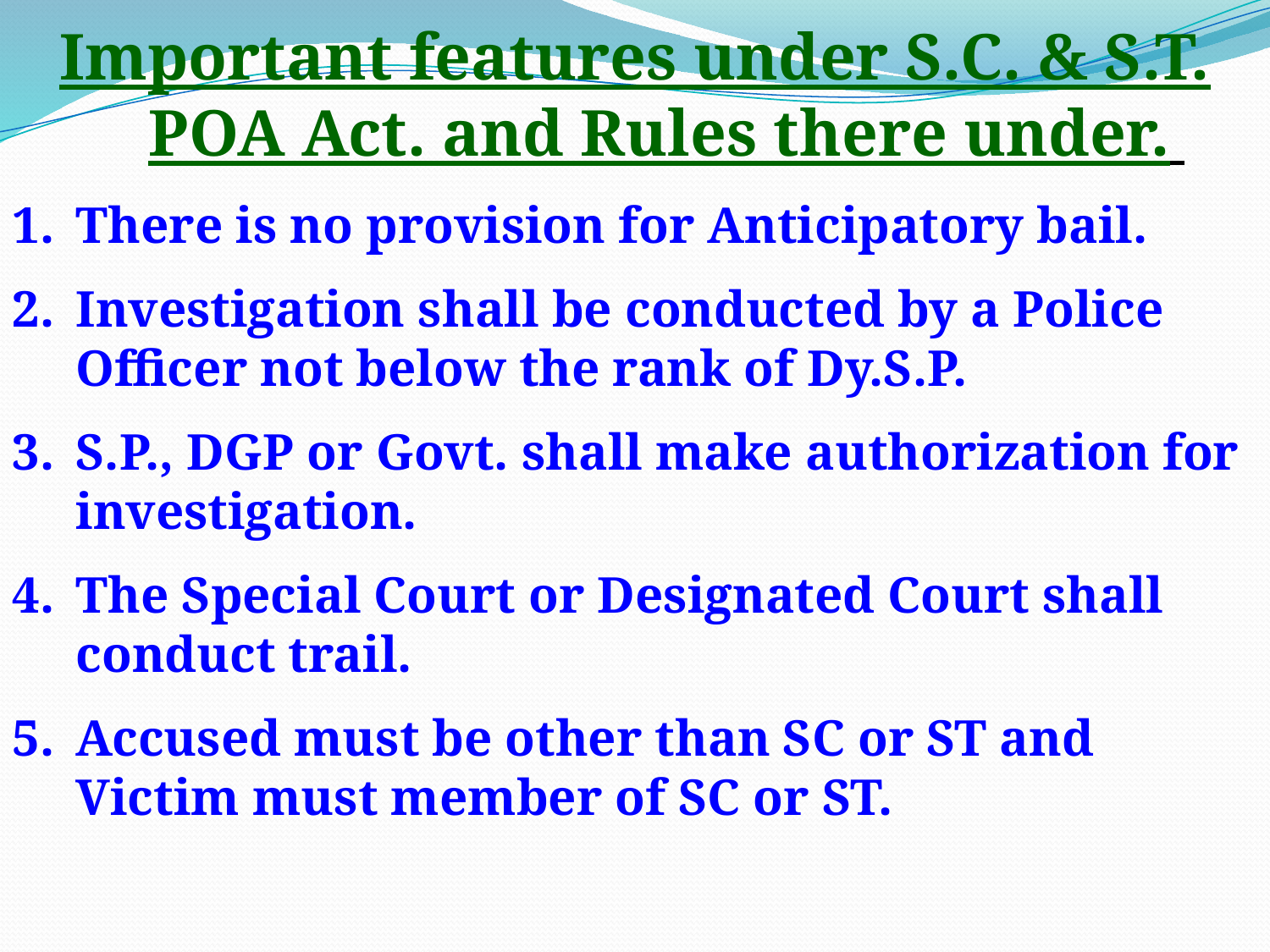

Important features under S.C. & S.T. POA Act. and Rules there under.
There is no provision for Anticipatory bail.
Investigation shall be conducted by a Police Officer not below the rank of Dy.S.P.
S.P., DGP or Govt. shall make authorization for investigation.
The Special Court or Designated Court shall conduct trail.
Accused must be other than SC or ST and Victim must member of SC or ST.